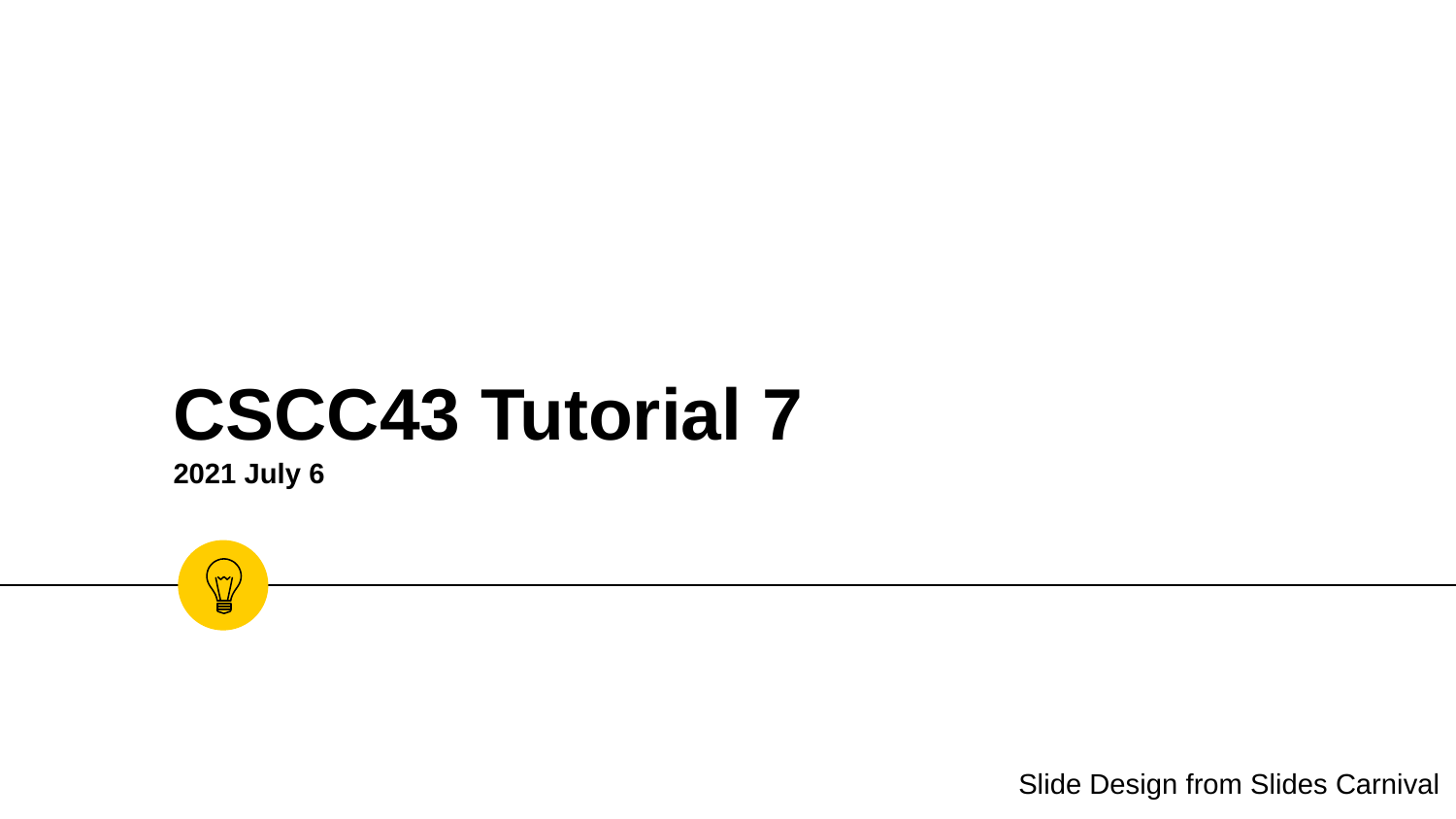

# CSCC43 Tutorial 7 2021 July 6

Slide Design from Slides Carnival